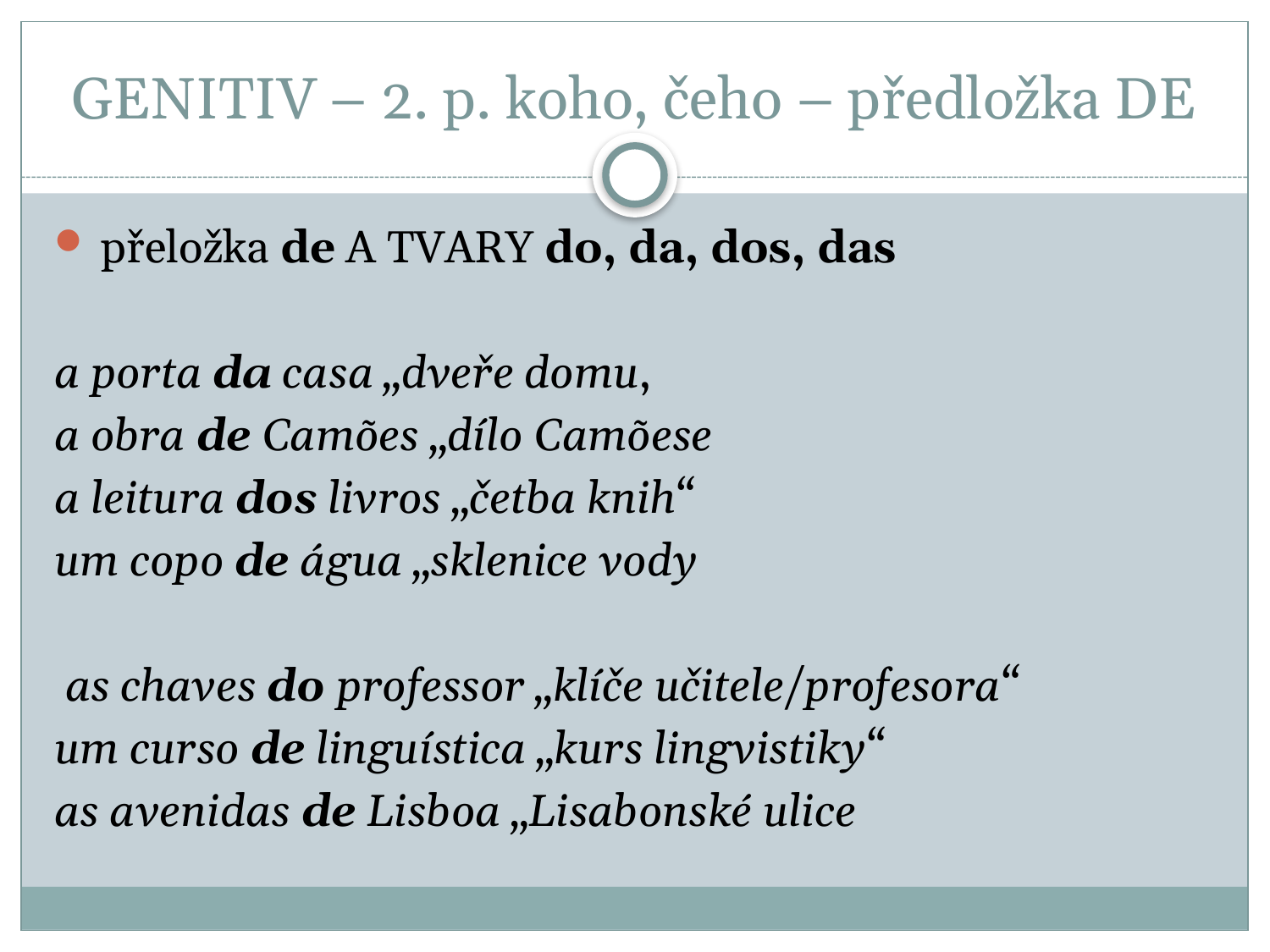

# GENITIV – 2. p. koho, čeho – předložka DE
 přeložka de A TVARY do, da, dos, das

a porta da casa „dveře domu,
a obra de Camões „dílo Camõese
a leitura dos livros „četba knih“
um copo de água „sklenice vody

 as chaves do professor „klíče učitele/profesora“
um curso de linguística „kurs lingvistiky“
as avenidas de Lisboa „Lisabonské ulice